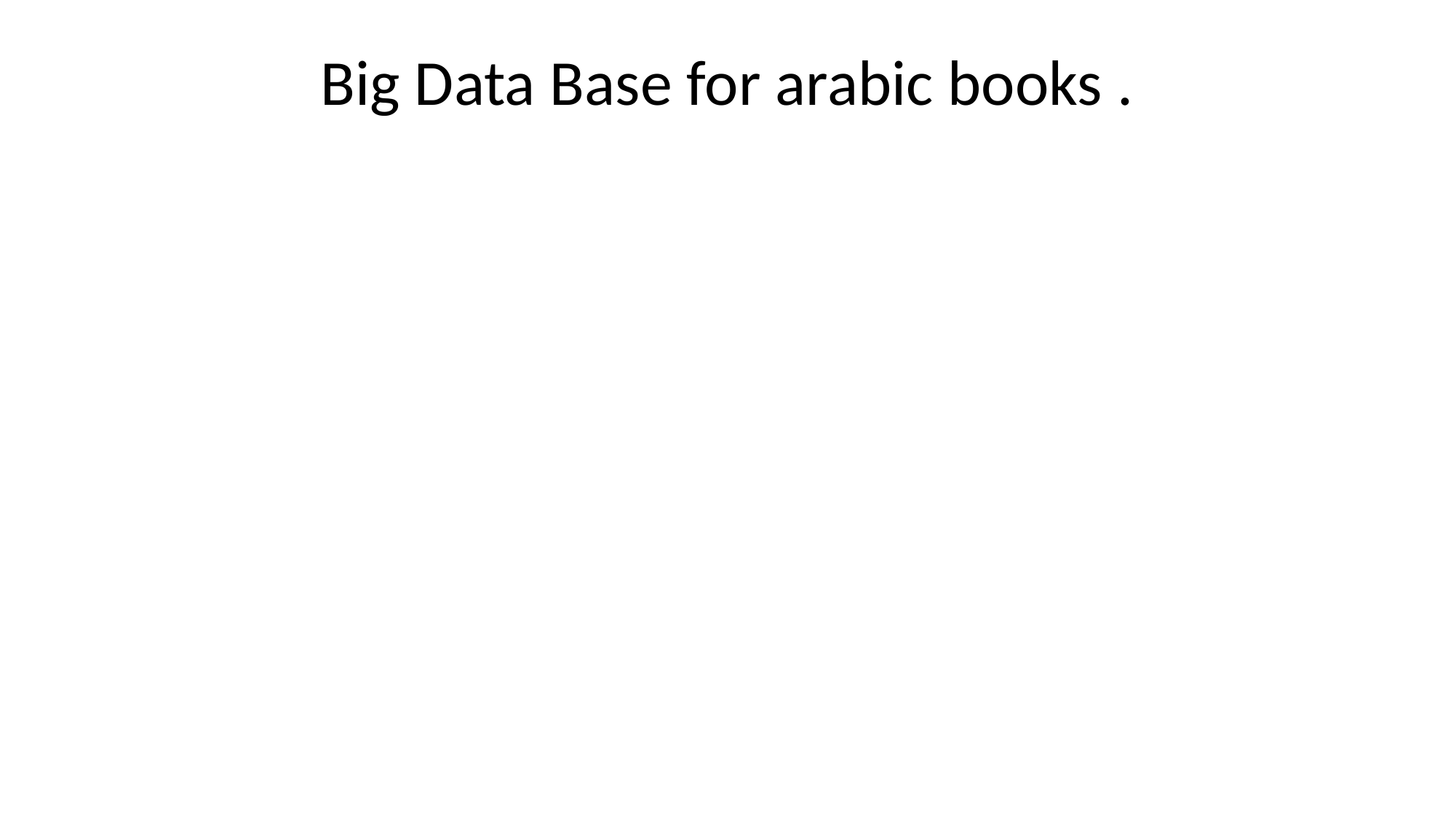

# Big Data Base for arabic books .